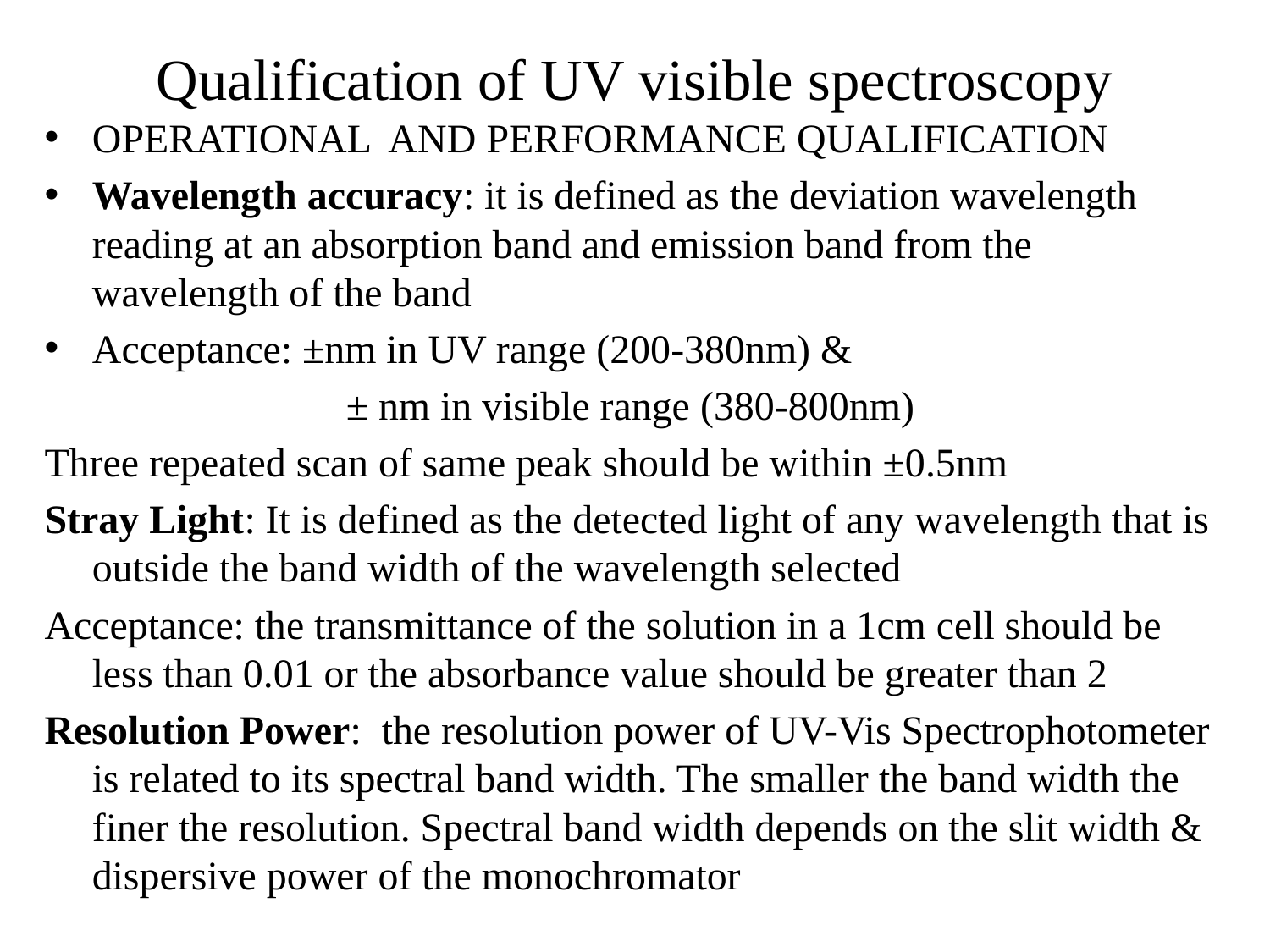

# Qualification of UV visible spectroscopy
OPERATIONAL  AND PERFORMANCE QUALIFICATION
Wavelength accuracy: it is defined as the deviation wavelength reading at an absorption band and emission band from the wavelength of the band
Acceptance: ±nm in UV range (200-380nm) &
			± nm in visible range (380-800nm)
Three repeated scan of same peak should be within ±0.5nm
Stray Light: It is defined as the detected light of any wavelength that is outside the band width of the wavelength selected
Acceptance: the transmittance of the solution in a 1cm cell should be less than 0.01 or the absorbance value should be greater than 2
Resolution Power:  the resolution power of UV-Vis Spectrophotometer is related to its spectral band width. The smaller the band width the finer the resolution. Spectral band width depends on the slit width & dispersive power of the monochromator